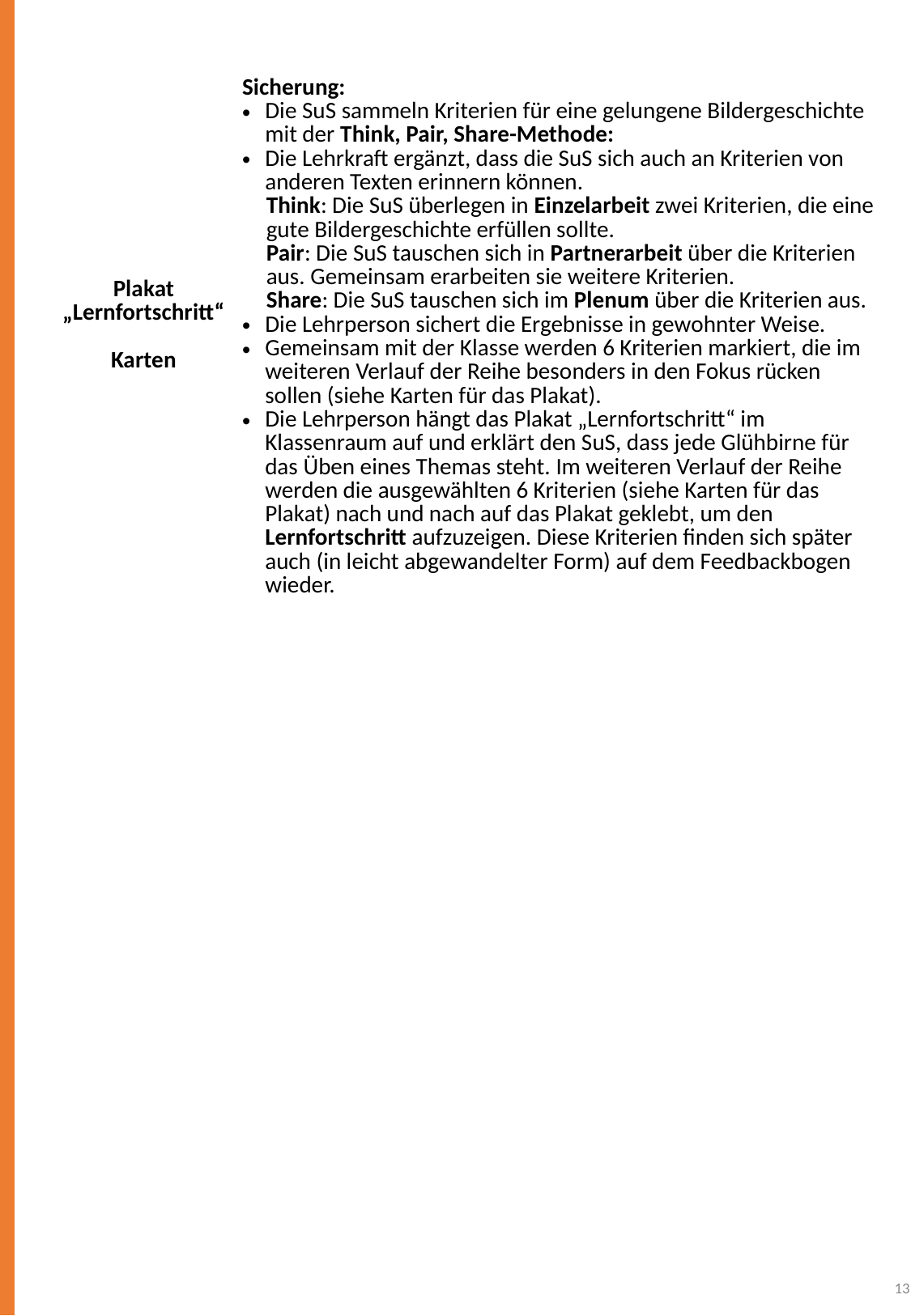

| Plakat „Lernfortschritt“ Karten | Sicherung: Die SuS sammeln Kriterien für eine gelungene Bildergeschichte mit der Think, Pair, Share-Methode: Die Lehrkraft ergänzt, dass die SuS sich auch an Kriterien von anderen Texten erinnern können. Think: Die SuS überlegen in Einzelarbeit zwei Kriterien, die eine gute Bildergeschichte erfüllen sollte. Pair: Die SuS tauschen sich in Partnerarbeit über die Kriterien aus. Gemeinsam erarbeiten sie weitere Kriterien. Share: Die SuS tauschen sich im Plenum über die Kriterien aus. Die Lehrperson sichert die Ergebnisse in gewohnter Weise. Gemeinsam mit der Klasse werden 6 Kriterien markiert, die im weiteren Verlauf der Reihe besonders in den Fokus rücken sollen (siehe Karten für das Plakat). Die Lehrperson hängt das Plakat „Lernfortschritt“ im Klassenraum auf und erklärt den SuS, dass jede Glühbirne für das Üben eines Themas steht. Im weiteren Verlauf der Reihe werden die ausgewählten 6 Kriterien (siehe Karten für das Plakat) nach und nach auf das Plakat geklebt, um den Lernfortschritt aufzuzeigen. Diese Kriterien finden sich später auch (in leicht abgewandelter Form) auf dem Feedbackbogen wieder. |
| --- | --- |
13